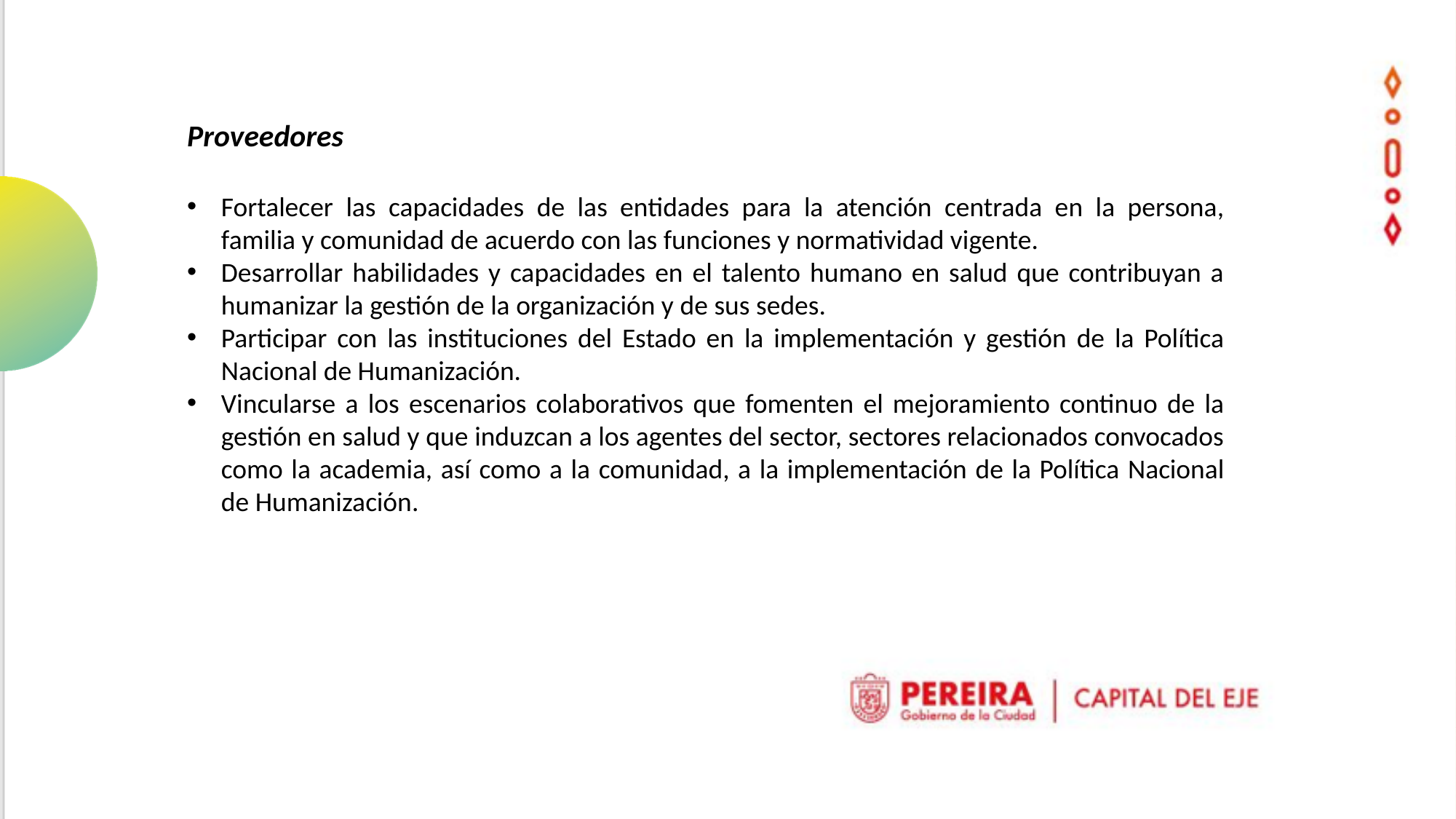

Proveedores

Fortalecer las capacidades de las entidades para la atención centrada en la persona, familia y comunidad de acuerdo con las funciones y normatividad vigente.
Desarrollar habilidades y capacidades en el talento humano en salud que contribuyan a humanizar la gestión de la organización y de sus sedes.
Participar con las instituciones del Estado en la implementación y gestión de la Política Nacional de Humanización.
Vincularse a los escenarios colaborativos que fomenten el mejoramiento continuo de la gestión en salud y que induzcan a los agentes del sector, sectores relacionados convocados como la academia, así como a la comunidad, a la implementación de la Política Nacional de Humanización.